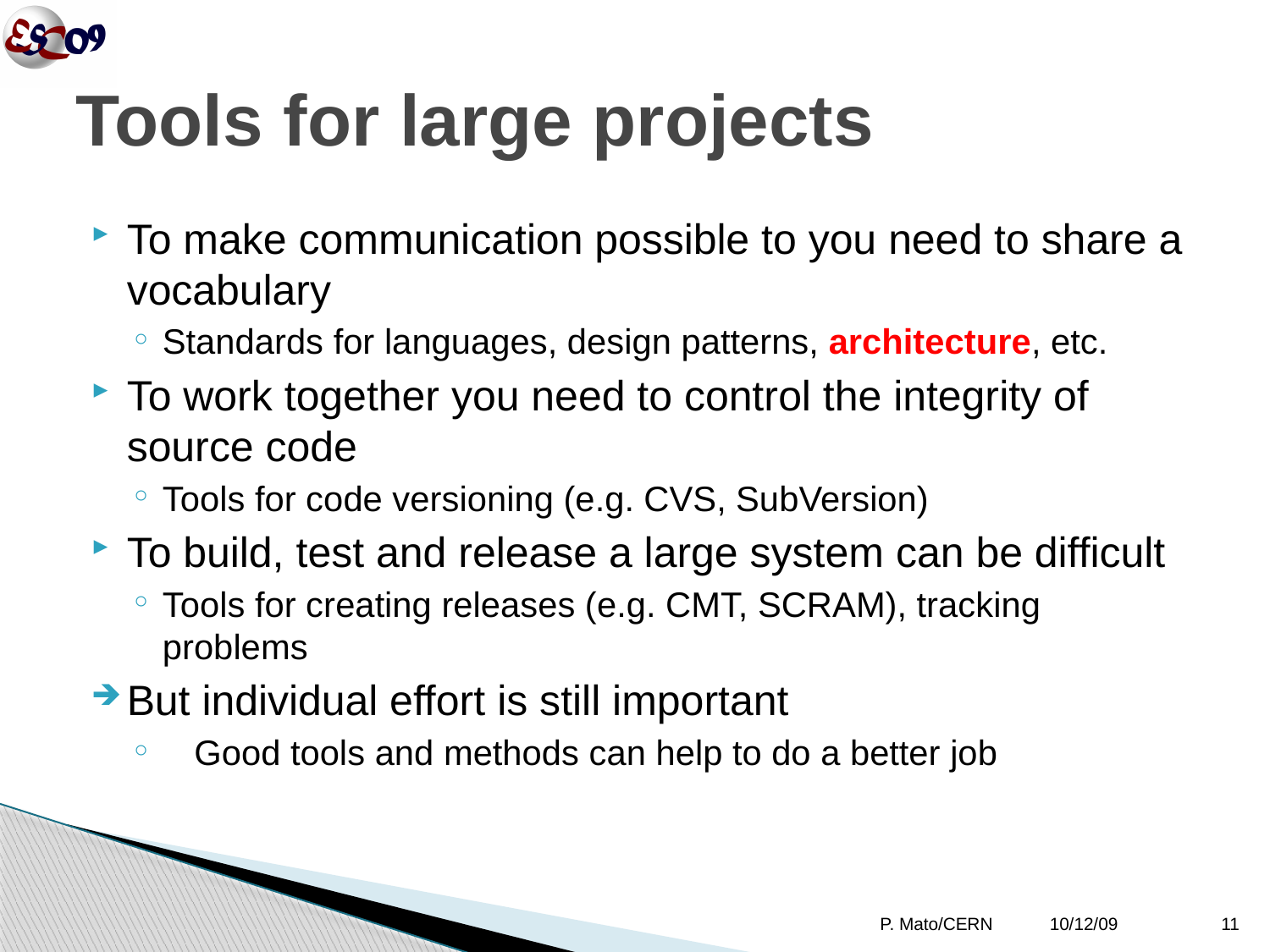

# Tools for large projects
To make communication possible to you need to share a vocabulary
Standards for languages, design patterns, architecture, etc.
To work together you need to control the integrity of source code
Tools for code versioning (e.g. CVS, SubVersion)
To build, test and release a large system can be difficult
Tools for creating releases (e.g. CMT, SCRAM), tracking problems
But individual effort is still important
Good tools and methods can help to do a better job
P. Mato/CERN
10/12/09
11